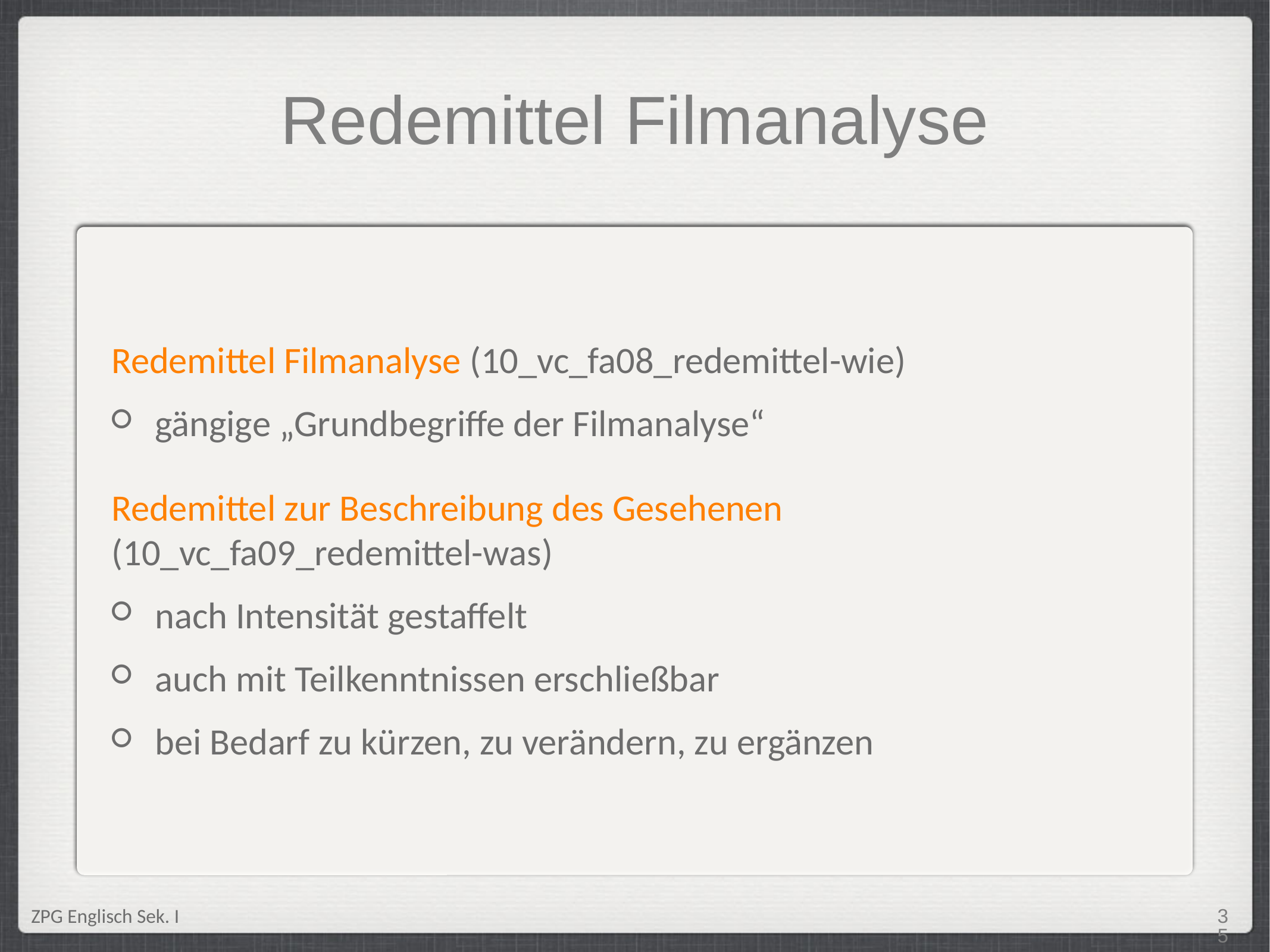

Redemittel Filmanalyse
Redemittel Filmanalyse (10_vc_fa08_redemittel-wie)
gängige „Grundbegriffe der Filmanalyse“
Redemittel zur Beschreibung des Gesehenen (10_vc_fa09_redemittel-was)
nach Intensität gestaffelt
auch mit Teilkenntnissen erschließbar
bei Bedarf zu kürzen, zu verändern, zu ergänzen
35